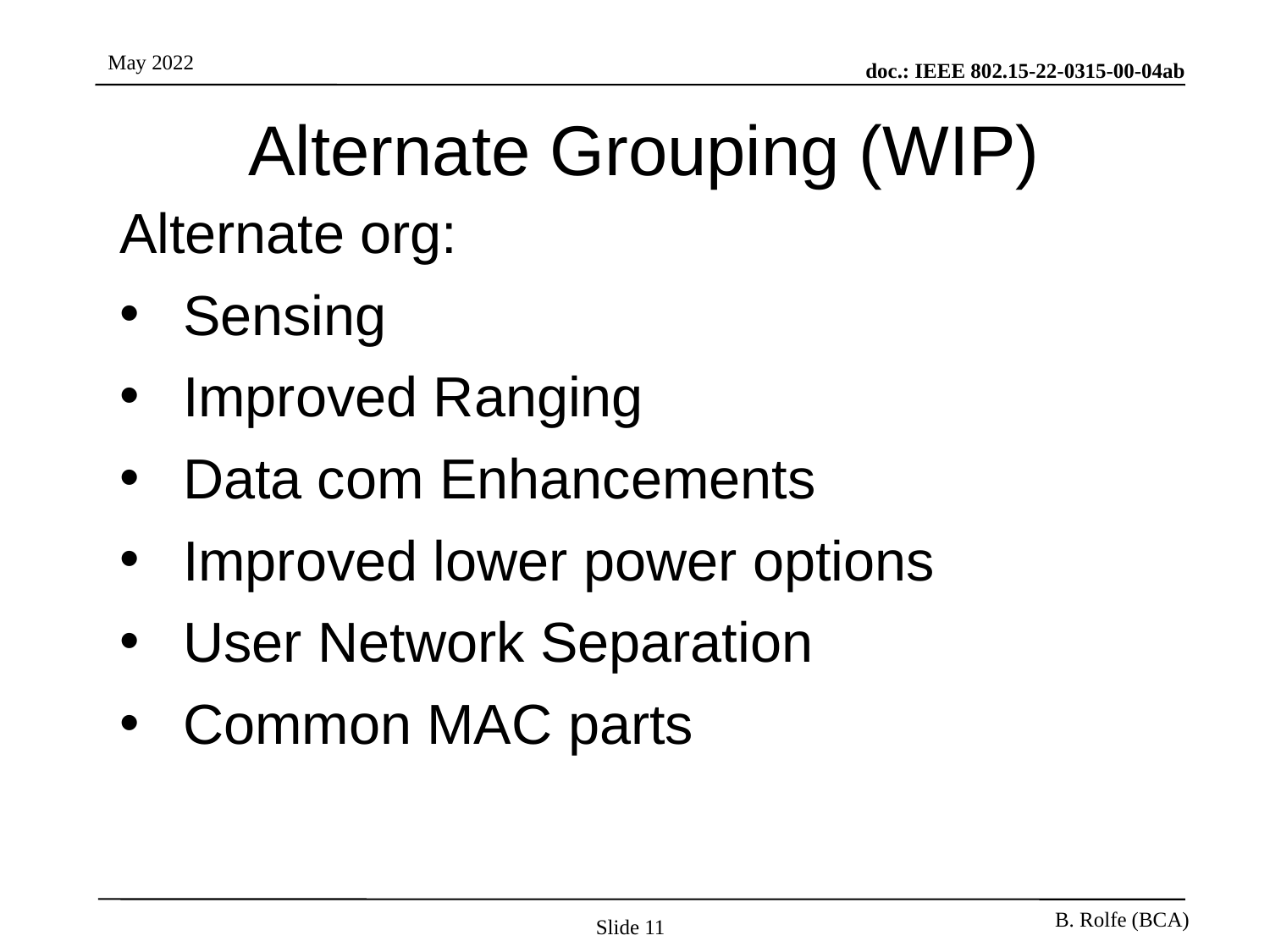

# Alternate Grouping (WIP)
Alternate org:
Sensing
Improved Ranging
Data com Enhancements
Improved lower power options
User Network Separation
Common MAC parts

Slide 11